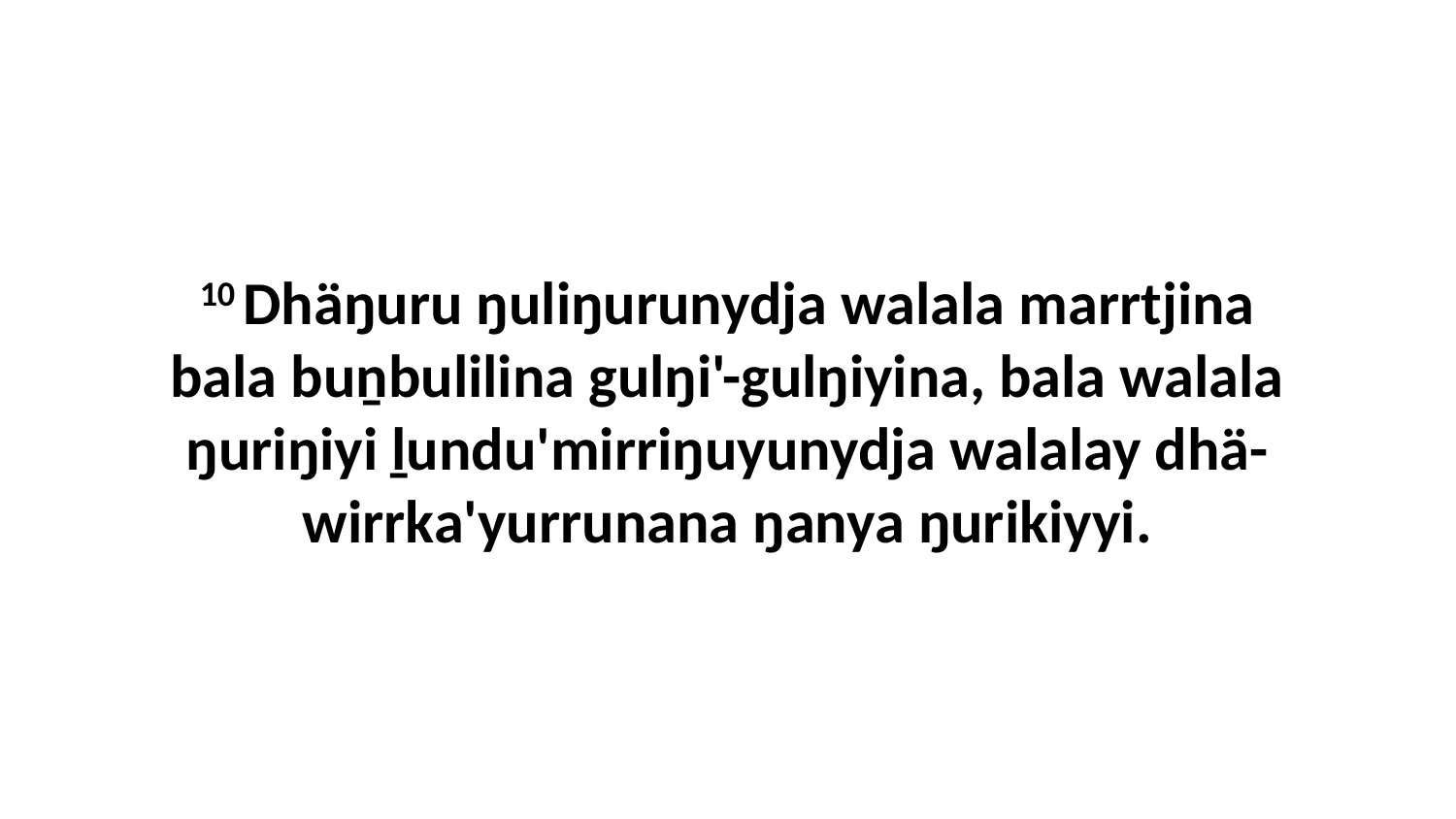

10 Dhäŋuru ŋuliŋurunydja walala marrtjina bala buṉbulilina gulŋi'-gulŋiyina, bala walala ŋuriŋiyi ḻundu'mirriŋuyunydja walalay dhä-wirrka'yurrunana ŋanya ŋurikiyyi.